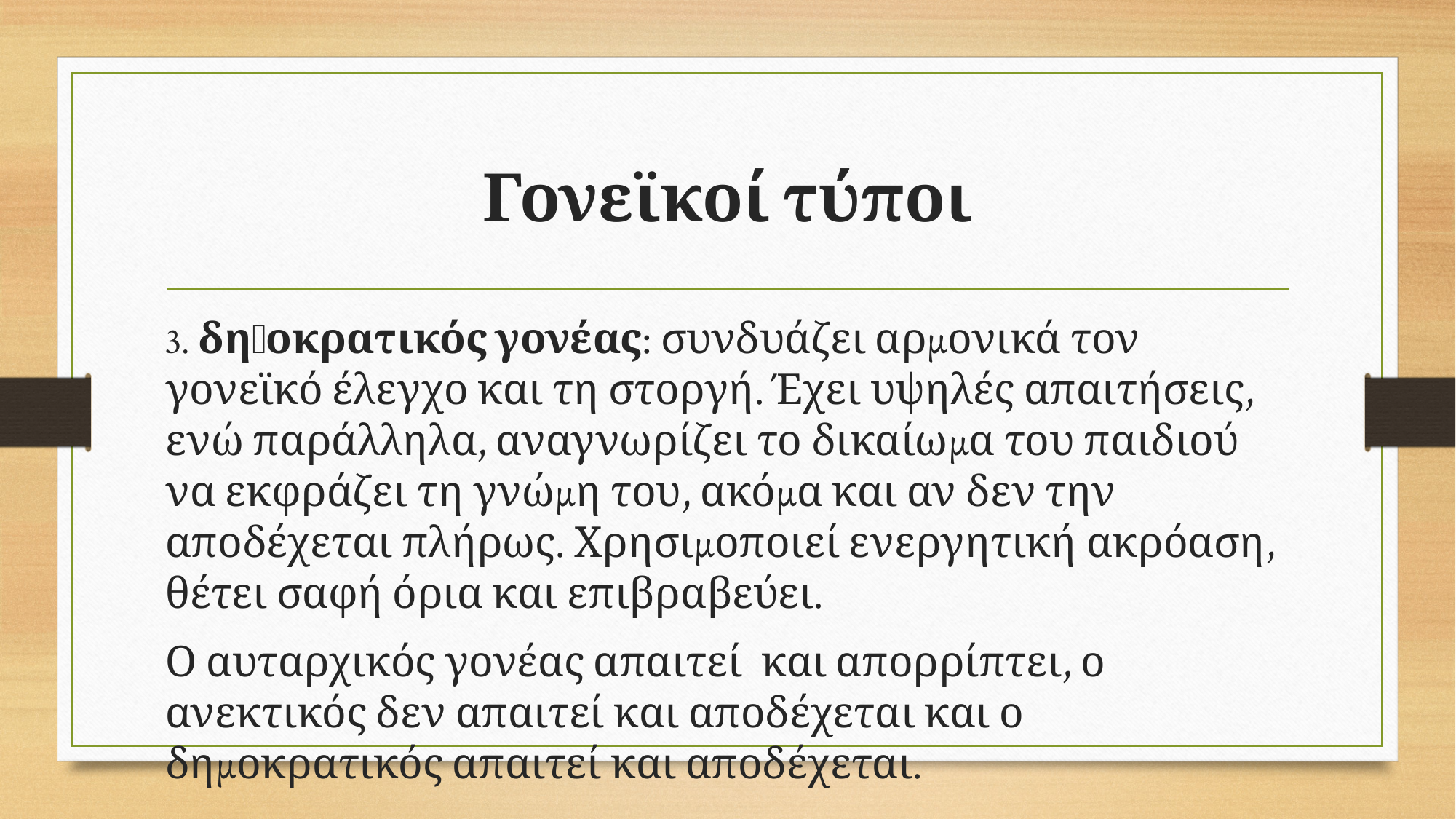

# Γονεϊκοί τύποι
3. δημοκρατικός γονέας: συνδυάζει αρμονικά τον γονεϊκό έλεγχο και τη στοργή. Έχει υψηλές απαιτήσεις, ενώ παράλληλα, αναγνωρίζει το δικαίωμα του παιδιού να εκφράζει τη γνώμη του, ακόμα και αν δεν την αποδέχεται πλήρως. Χρησιμοποιεί ενεργητική ακρόαση, θέτει σαφή όρια και επιβραβεύει.
Ο αυταρχικός γονέας απαιτεί  και απορρίπτει, ο ανεκτικός δεν απαιτεί και αποδέχεται και ο δημοκρατικός απαιτεί και αποδέχεται.